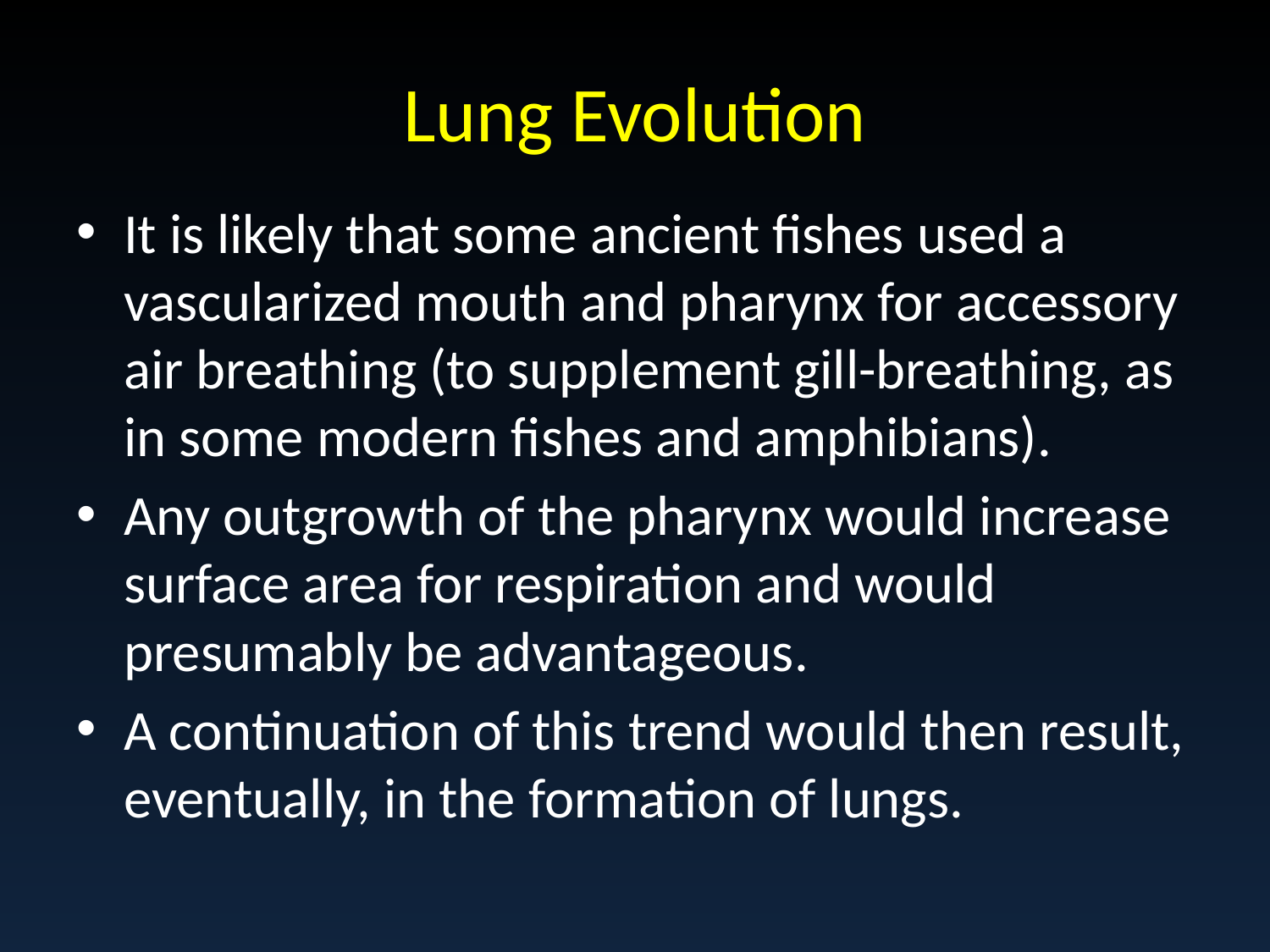

# Lung Evolution
It is likely that some ancient fishes used a vascularized mouth and pharynx for accessory air breathing (to supplement gill-breathing, as in some modern fishes and amphibians).
Any outgrowth of the pharynx would increase surface area for respiration and would presumably be advantageous.
A continuation of this trend would then result, eventually, in the formation of lungs.